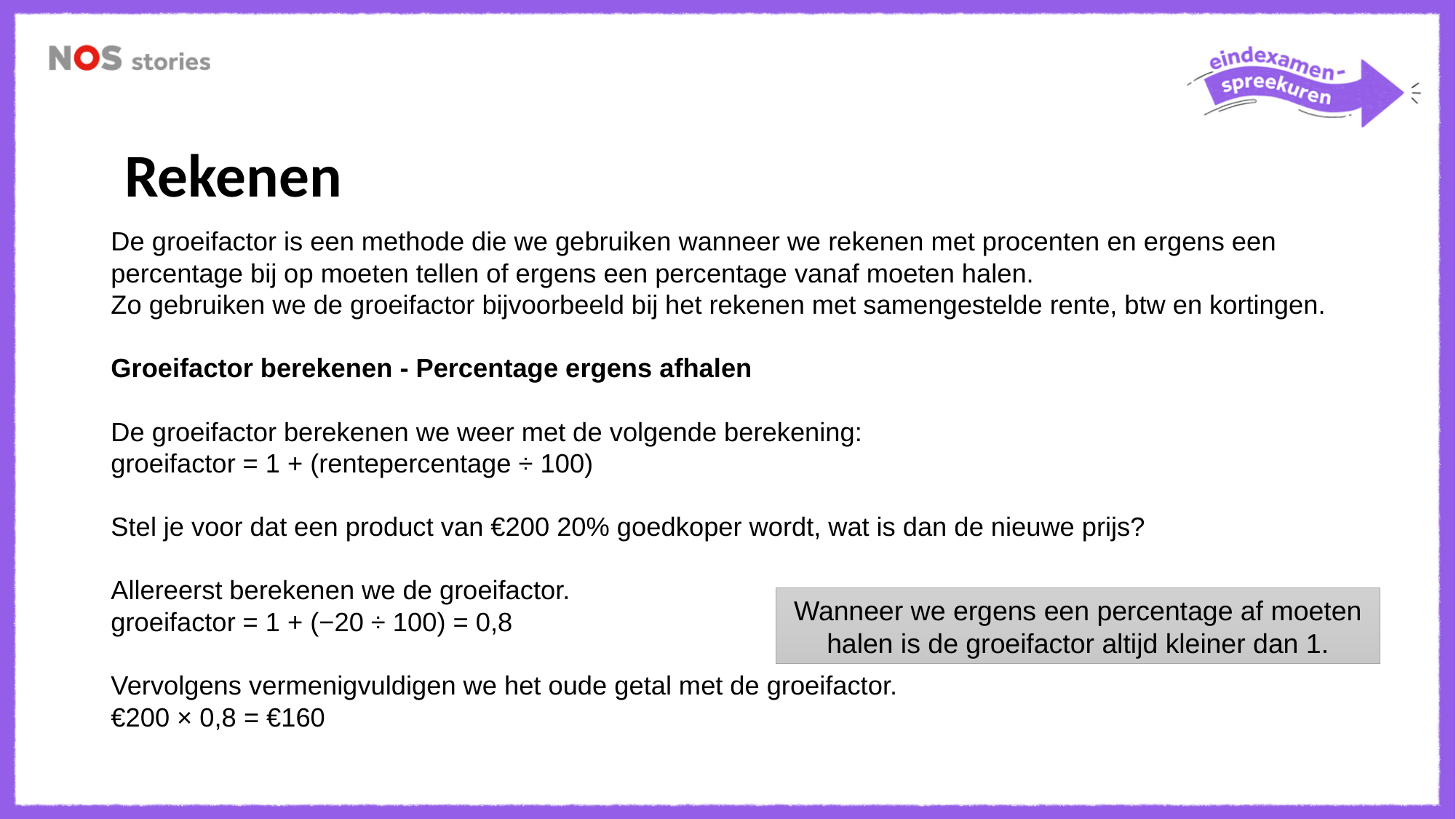

Rekenen
De groeifactor is een methode die we gebruiken wanneer we rekenen met procenten en ergens een percentage bij op moeten tellen of ergens een percentage vanaf moeten halen.
Zo gebruiken we de groeifactor bijvoorbeeld bij het rekenen met samengestelde rente, btw en kortingen.

Groeifactor berekenen - Percentage ergens afhalen

De groeifactor berekenen we weer met de volgende berekening:
groeifactor = 1 + (rentepercentage ÷ 100)

Stel je voor dat een product van €200 20% goedkoper wordt, wat is dan de nieuwe prijs?

Allereerst berekenen we de groeifactor.
groeifactor = 1 + (−20 ÷ 100) = 0,8

Vervolgens vermenigvuldigen we het oude getal met de groeifactor.
€200 × 0,8 = €160

Wanneer we ergens een percentage af moeten halen is de groeifactor altijd kleiner dan 1.